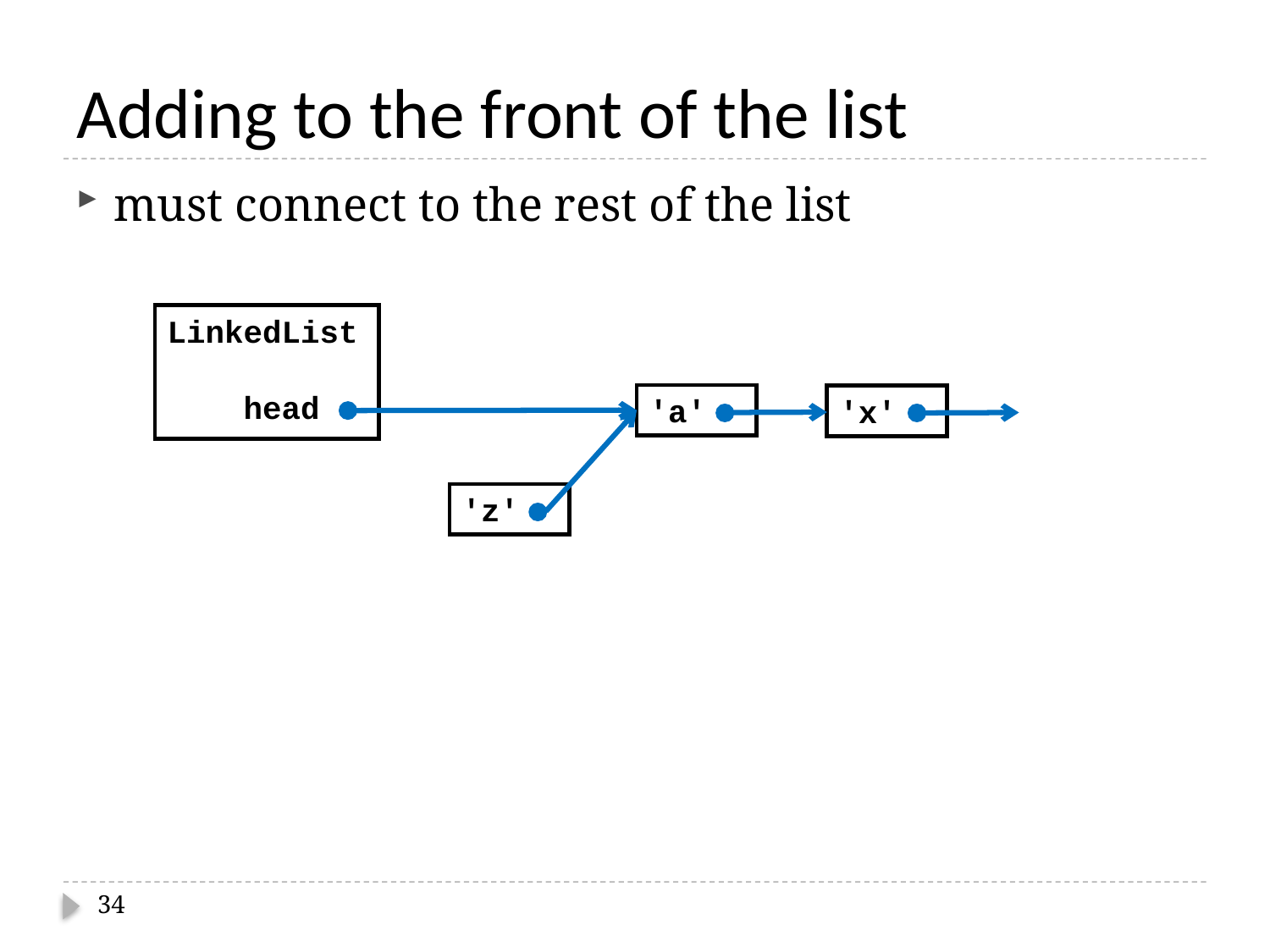

# Adding to the front of the list
must connect to the rest of the list
LinkedList

    head
'a'
'x'

'z'

34